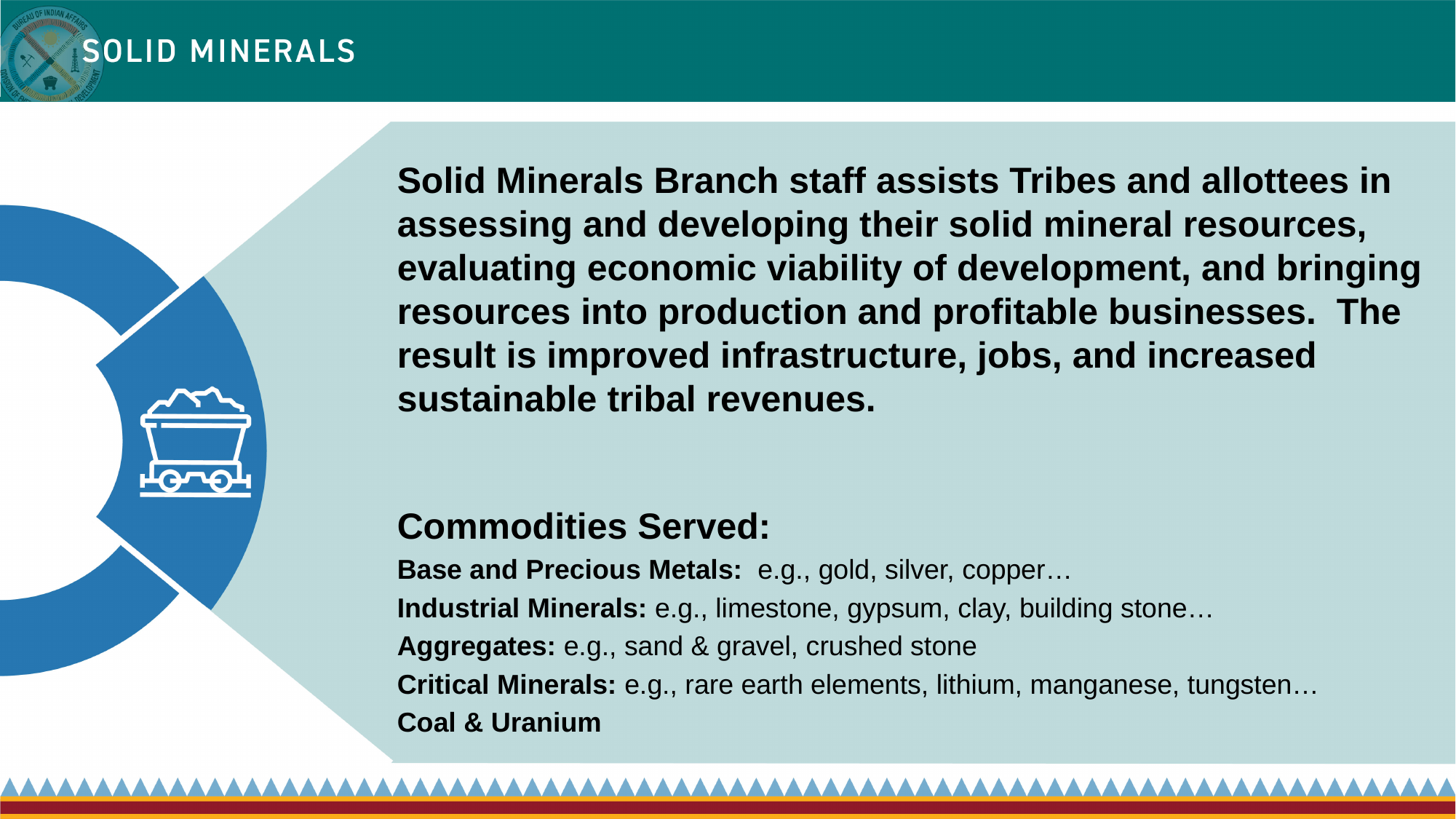

Solid Minerals Branch staff assists Tribes and allottees in assessing and developing their solid mineral resources, evaluating economic viability of development, and bringing resources into production and profitable businesses.  The result is improved infrastructure, jobs, and increased sustainable tribal revenues.

Commodities Served:
Base and Precious Metals:  e.g., gold, silver, copper…
Industrial Minerals: e.g., limestone, gypsum, clay, building stone…
Aggregates: e.g., sand & gravel, crushed stone
Critical Minerals: e.g., rare earth elements, lithium, manganese, tungsten…
Coal & Uranium